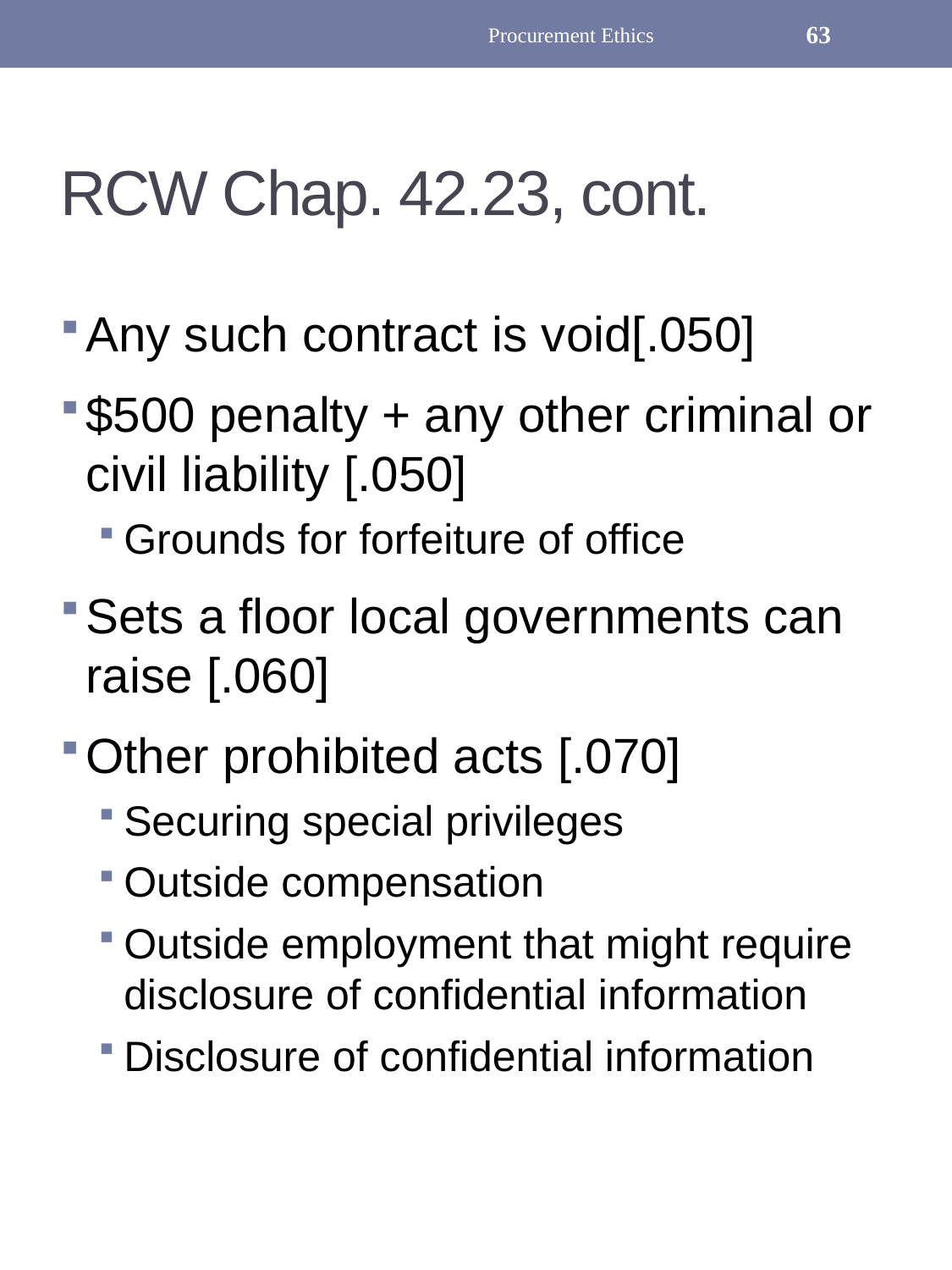

Procurement Ethics
63
# RCW Chap. 42.23, cont.
Any such contract is void[.050]
$500 penalty + any other criminal or civil liability [.050]
Grounds for forfeiture of office
Sets a floor local governments can raise [.060]
Other prohibited acts [.070]
Securing special privileges
Outside compensation
Outside employment that might require disclosure of confidential information
Disclosure of confidential information